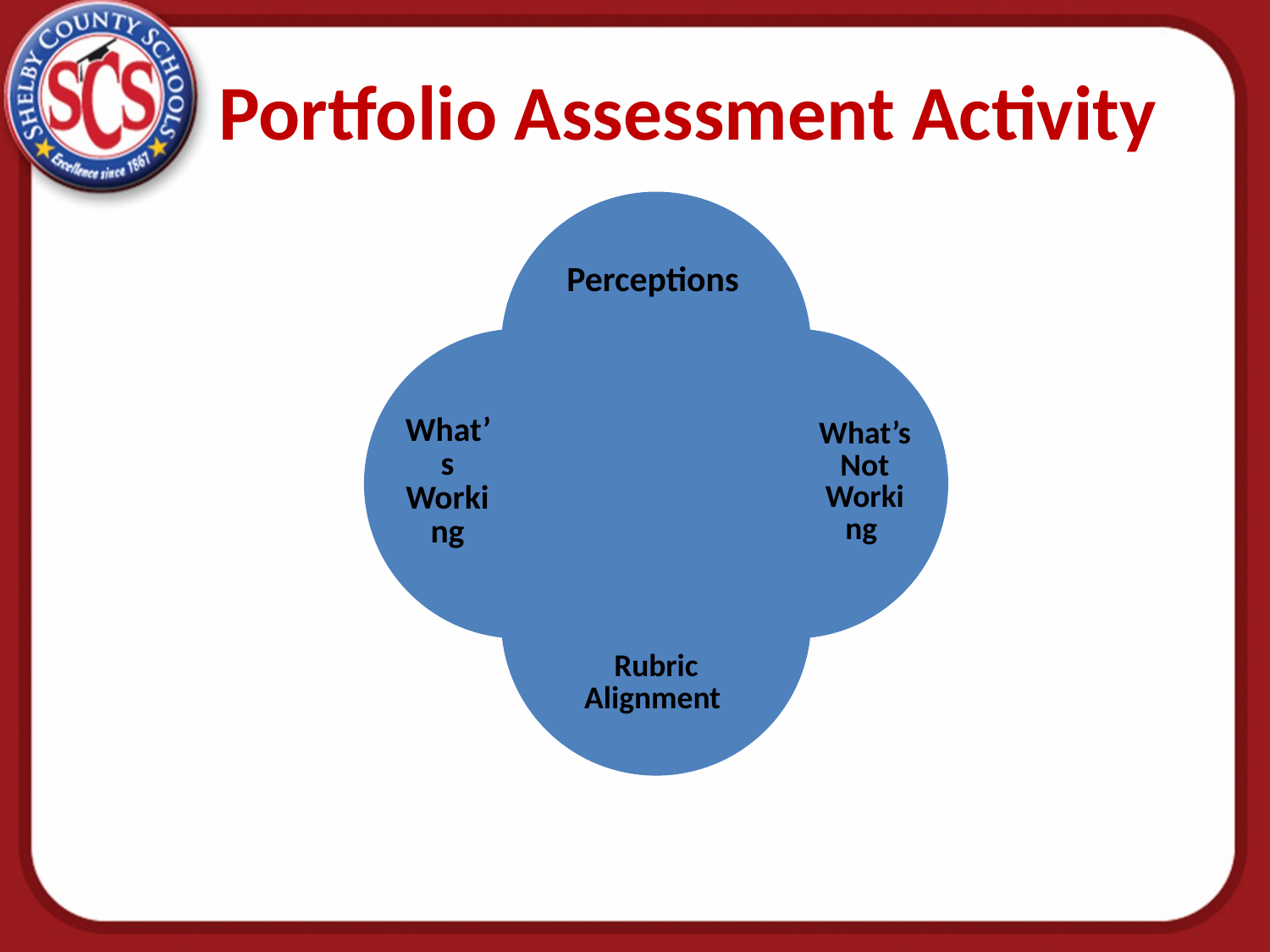

# Portfolio Assessment Activity
Perceptions
Rubric Alignment
What’s Working
What’s Not Working